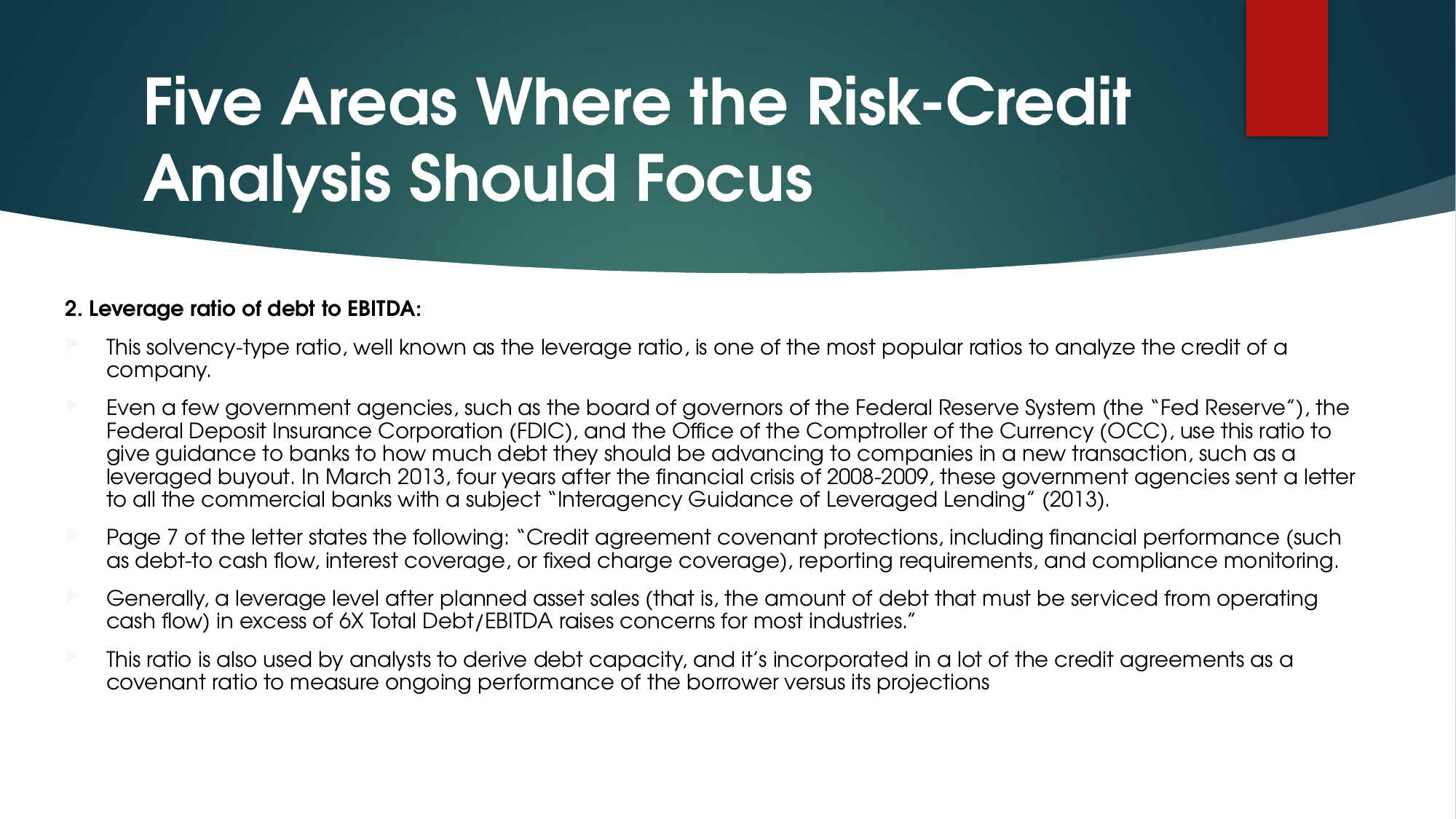

# Five Areas Where the Risk-Credit Analysis Should Focus

2. Leverage ratio of debt to EBITDA:
This solvency-type ratio, well known as the leverage ratio, is one of the most popular ratios to analyze the credit of a company.
Even a few government agencies, such as the board of governors of the Federal Reserve System (the “Fed Reserve”), the Federal Deposit Insurance Corporation (FDIC), and the Office of the Comptroller of the Currency (OCC), use this ratio to give guidance to banks to how much debt they should be advancing to companies in a new transaction, such as a leveraged buyout. In March 2013, four years after the financial crisis of 2008-2009, these government agencies sent a letter to all the commercial banks with a subject “Interagency Guidance of Leveraged Lending” (2013).
Page 7 of the letter states the following: “Credit agreement covenant protections, including financial performance (such as debt-to cash flow, interest coverage, or fixed charge coverage), reporting requirements, and compliance monitoring.
Generally, a leverage level after planned asset sales (that is, the amount of debt that must be serviced from operating cash flow) in excess of 6X Total Debt/EBITDA raises concerns for most industries.”
This ratio is also used by analysts to derive debt capacity, and it’s incorporated in a lot of the credit agreements as a covenant ratio to measure ongoing performance of the borrower versus its projections